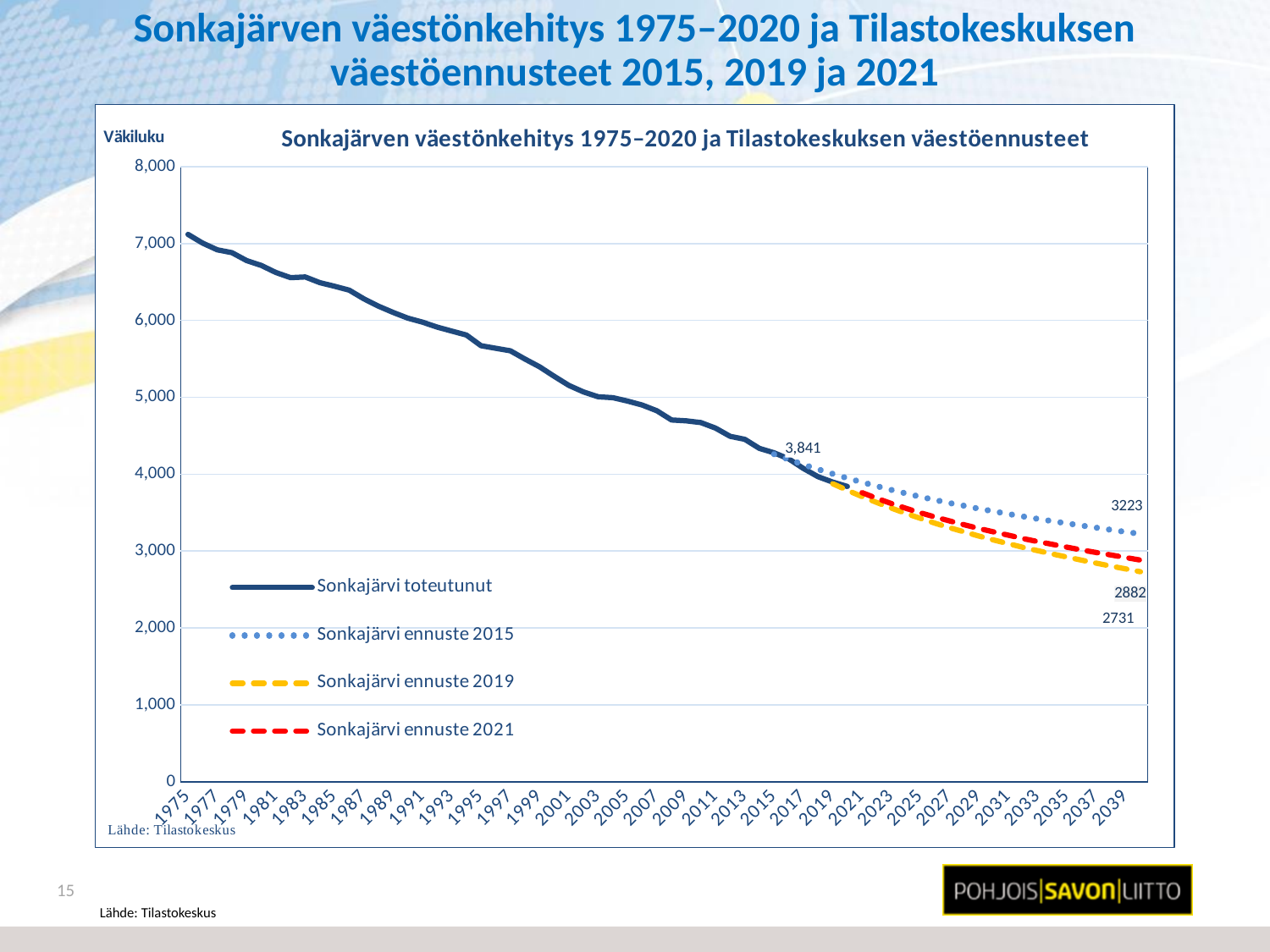

# Sonkajärven väestönkehitys 1975–2020 ja Tilastokeskuksen väestöennusteet 2015, 2019 ja 2021

### Chart: Sonkajärven väestönkehitys 1975–2020 ja Tilastokeskuksen väestöennusteet

| Category | Sonkajärvi toteutunut | Sonkajärvi ennuste 2015 | Sonkajärvi ennuste 2019 | Sonkajärvi ennuste 2021 |
|---|---|---|---|---|
| 1975 | 7120.0 | None | None | None |
| 1976 | 7006.0 | None | None | None |
| 1977 | 6919.0 | None | None | None |
| 1978 | 6882.0 | None | None | None |
| 1979 | 6779.0 | None | None | None |
| 1980 | 6716.0 | None | None | None |
| 1981 | 6624.0 | None | None | None |
| 1982 | 6557.0 | None | None | None |
| 1983 | 6566.0 | None | None | None |
| 1984 | 6492.0 | None | None | None |
| 1985 | 6445.0 | None | None | None |
| 1986 | 6394.0 | None | None | None |
| 1987 | 6282.0 | None | None | None |
| 1988 | 6186.0 | None | None | None |
| 1989 | 6104.0 | None | None | None |
| 1990 | 6030.0 | None | None | None |
| 1991 | 5978.0 | None | None | None |
| 1992 | 5914.0 | None | None | None |
| 1993 | 5862.0 | None | None | None |
| 1994 | 5811.0 | None | None | None |
| 1995 | 5671.0 | None | None | None |
| 1996 | 5638.0 | None | None | None |
| 1997 | 5605.0 | None | None | None |
| 1998 | 5498.0 | None | None | None |
| 1999 | 5396.0 | None | None | None |
| 2000 | 5272.0 | None | None | None |
| 2001 | 5155.0 | None | None | None |
| 2002 | 5070.0 | None | None | None |
| 2003 | 5007.0 | None | None | None |
| 2004 | 4995.0 | None | None | None |
| 2005 | 4951.0 | None | None | None |
| 2006 | 4900.0 | None | None | None |
| 2007 | 4825.0 | None | None | None |
| 2008 | 4706.0 | None | None | None |
| 2009 | 4694.0 | None | None | None |
| 2010 | 4671.0 | None | None | None |
| 2011 | 4600.0 | None | None | None |
| 2012 | 4493.0 | None | None | None |
| 2013 | 4454.0 | None | None | None |
| 2014 | 4336.0 | None | None | None |
| 2015 | 4278.0 | 4260.0 | None | None |
| 2016 | 4199.0 | 4191.0 | None | None |
| 2017 | 4075.0 | 4125.0 | None | None |
| 2018 | 3967.0 | 4064.0 | None | None |
| 2019 | 3897.0 | 4005.0 | 3876.0 | None |
| 2020 | 3841.0 | 3948.0 | 3791.0 | None |
| 2021 | None | 3895.0 | 3709.0 | 3760.0 |
| 2022 | None | 3845.0 | 3633.0 | 3687.0 |
| 2023 | None | 3796.0 | 3559.0 | 3619.0 |
| 2024 | None | 3750.0 | 3489.0 | 3556.0 |
| 2025 | None | 3706.0 | 3425.0 | 3497.0 |
| 2026 | None | 3664.0 | 3361.0 | 3442.0 |
| 2027 | None | 3624.0 | 3303.0 | 3391.0 |
| 2028 | None | 3588.0 | 3248.0 | 3341.0 |
| 2029 | None | 3550.0 | 3194.0 | 3293.0 |
| 2030 | None | 3516.0 | 3143.0 | 3248.0 |
| 2031 | None | 3482.0 | 3096.0 | 3206.0 |
| 2032 | None | 3450.0 | 3048.0 | 3162.0 |
| 2033 | None | 3419.0 | 3005.0 | 3123.0 |
| 2034 | None | 3389.0 | 2962.0 | 3087.0 |
| 2035 | None | 3360.0 | 2922.0 | 3050.0 |
| 2036 | None | 3332.0 | 2881.0 | 3014.0 |
| 2037 | None | 3304.0 | 2842.0 | 2981.0 |
| 2038 | None | 3276.0 | 2804.0 | 2949.0 |
| 2039 | None | 3249.0 | 2768.0 | 2916.0 |
| 2040 | None | 3223.0 | 2731.0 | 2882.0 |
15
Lähde: Tilastokeskus